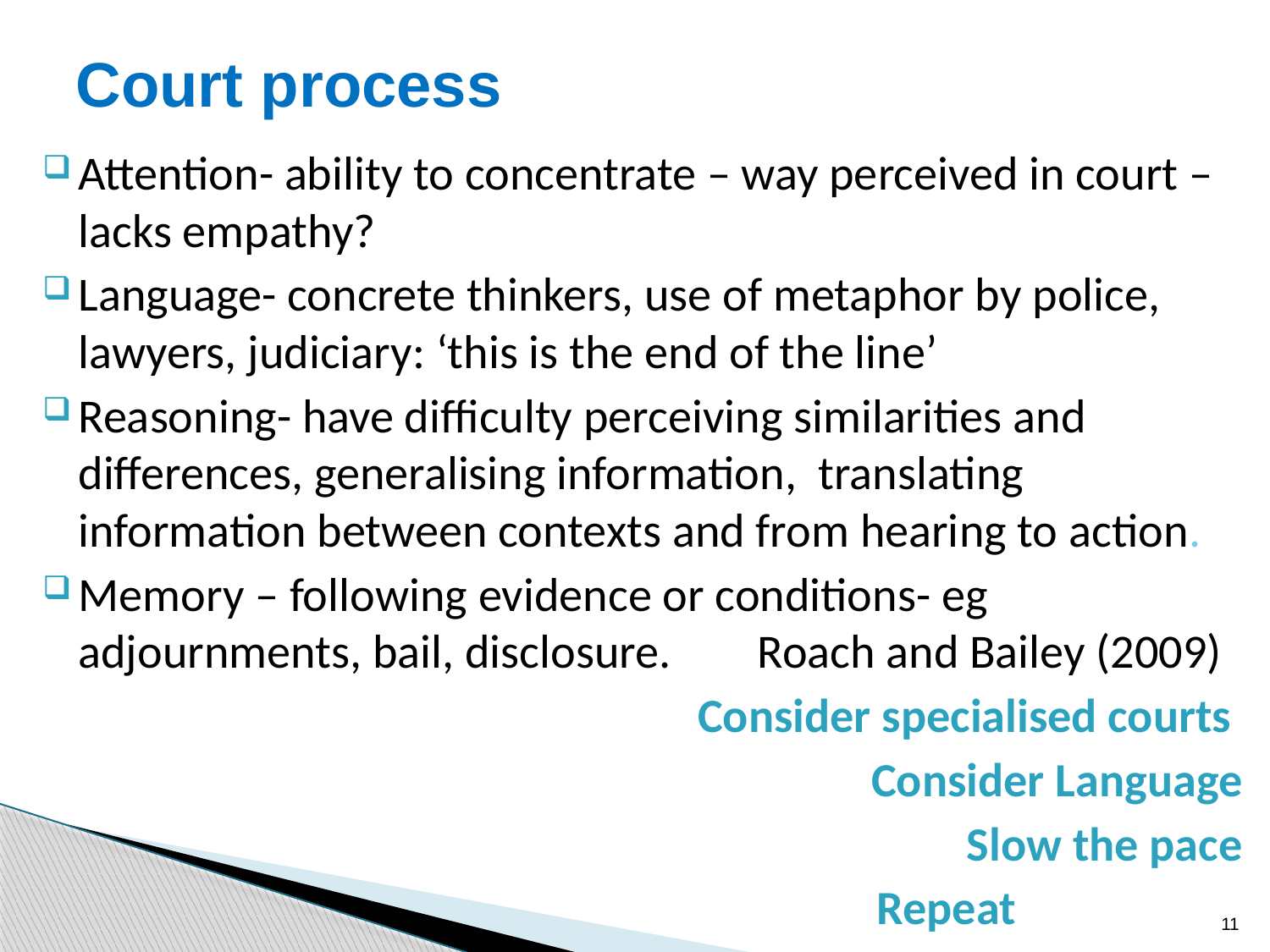

# Court process
Attention- ability to concentrate – way perceived in court – lacks empathy?
Language- concrete thinkers, use of metaphor by police, lawyers, judiciary: ‘this is the end of the line’
Reasoning- have difficulty perceiving similarities and differences, generalising information,  translating information between contexts and from hearing to action.
Memory – following evidence or conditions- eg adjournments, bail, disclosure.        Roach and Bailey (2009)
                                                     Consider specialised courts
Consider Language
Slow the pace
Repeat

11